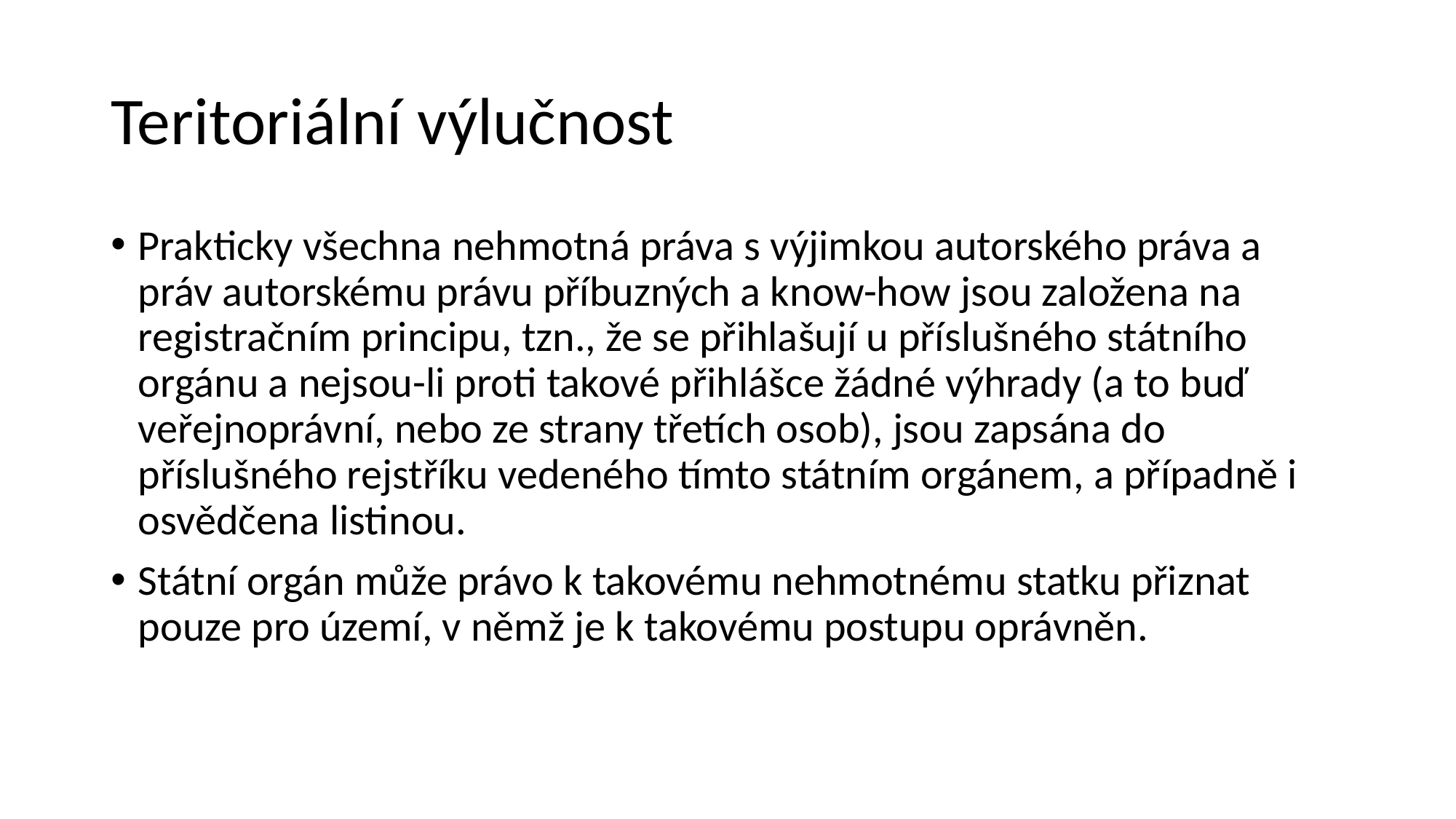

# Teritoriální výlučnost
Prakticky všechna nehmotná práva s výjimkou autorského práva a práv autorskému právu příbuzných a know-how jsou založena na registračním principu, tzn., že se přihlašují u příslušného státního orgánu a nejsou-li proti takové přihlášce žádné výhrady (a to buď veřejnoprávní, nebo ze strany třetích osob), jsou zapsána do příslušného rejstříku vedeného tímto státním orgánem, a případně i osvědčena listinou.
Státní orgán může právo k takovému nehmotnému statku přiznat pouze pro území, v němž je k takovému postupu oprávněn.